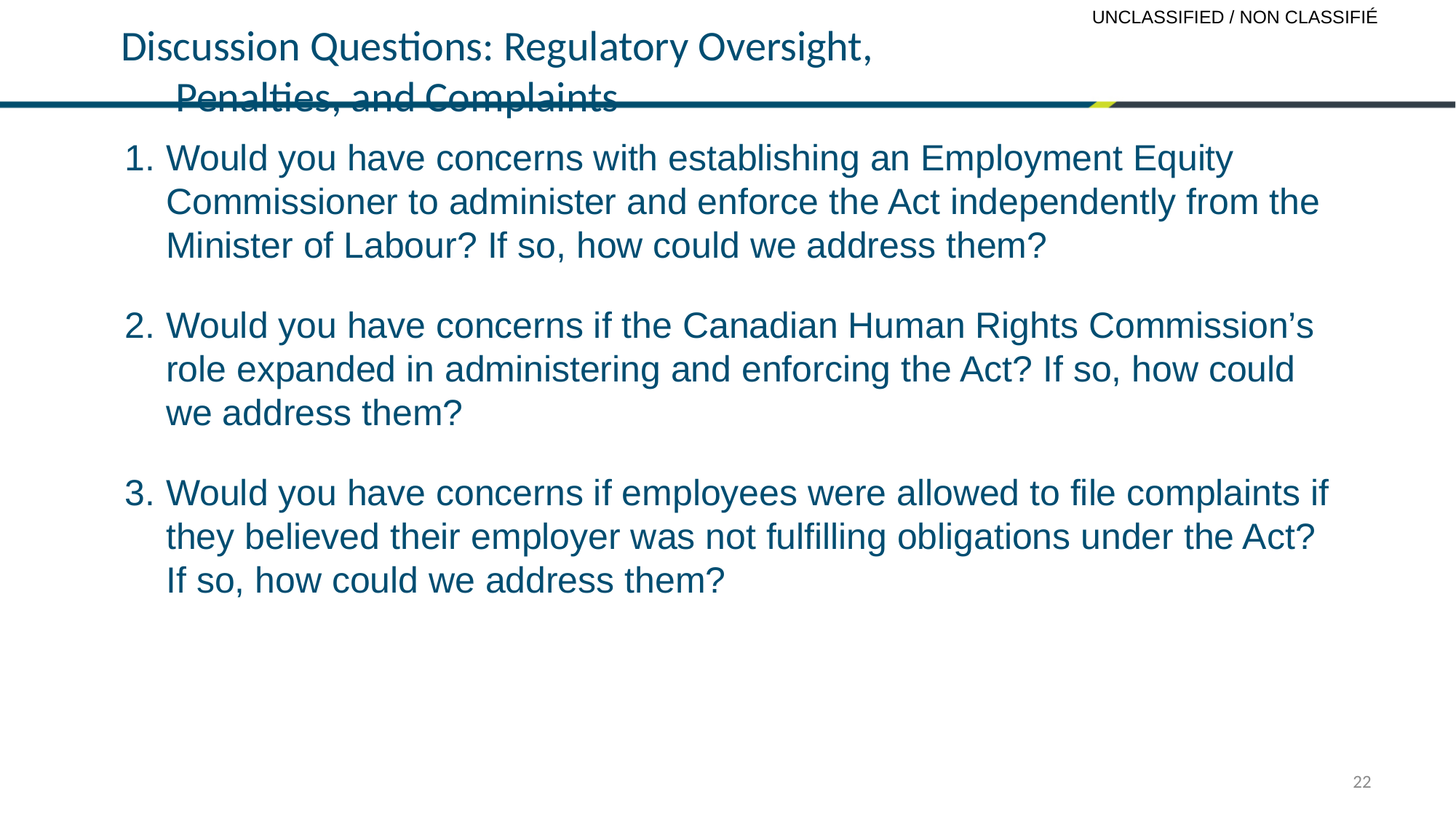

# Discussion Questions: Regulatory Oversight, Penalties, and Complaints
Would you have concerns with establishing an Employment Equity Commissioner to administer and enforce the Act independently from the Minister of Labour? If so, how could we address them?
Would you have concerns if the Canadian Human Rights Commission’s role expanded in administering and enforcing the Act? If so, how could we address them?
Would you have concerns if employees were allowed to file complaints if they believed their employer was not fulfilling obligations under the Act? If so, how could we address them?

22